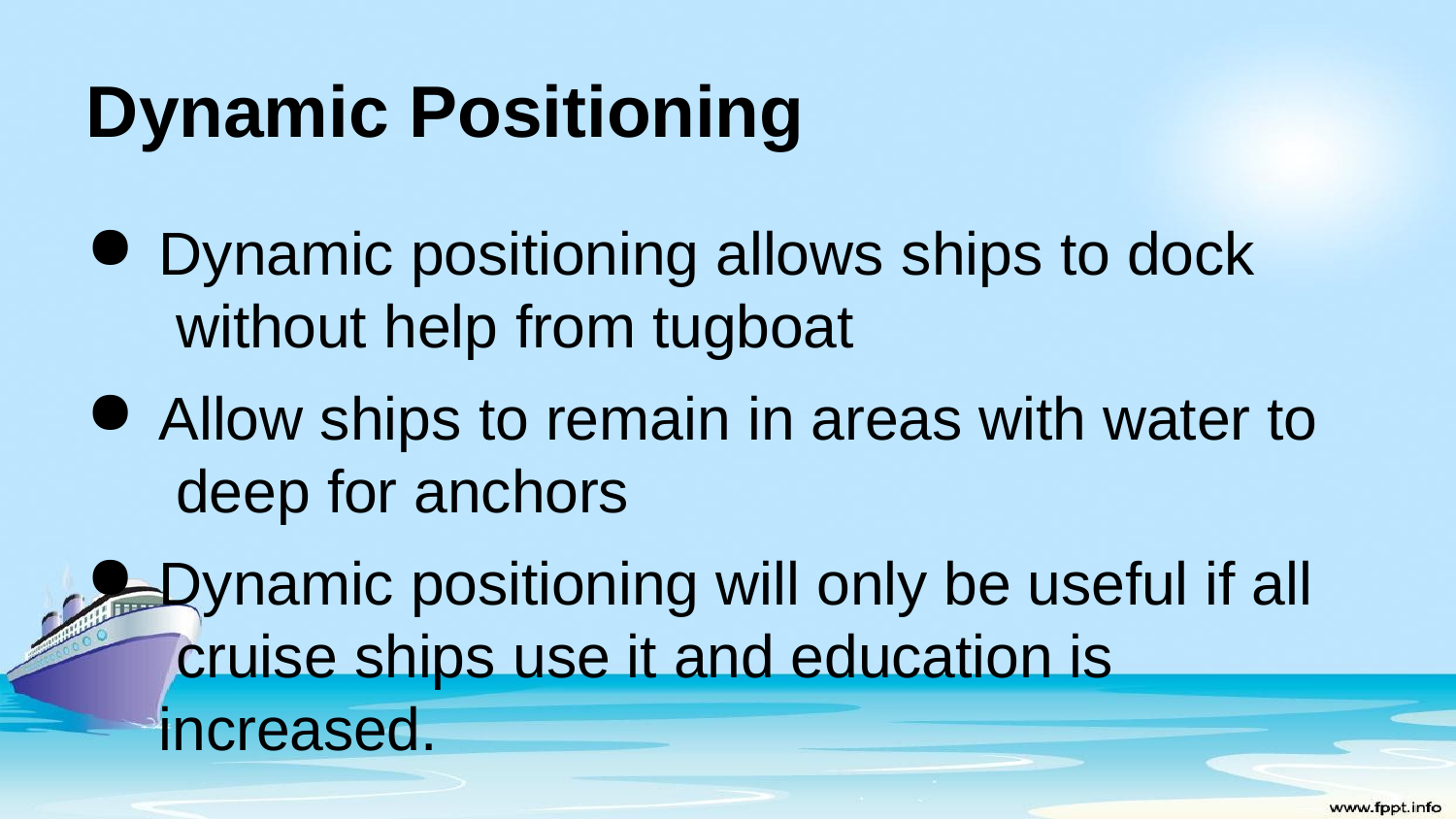

# Dynamic Positioning
Dynamic positioning allows ships to dock  without help from tugboat
Allow ships to remain in areas with water to  deep for anchors
Dynamic positioning will only be useful if all  cruise ships use it and education is  increased.